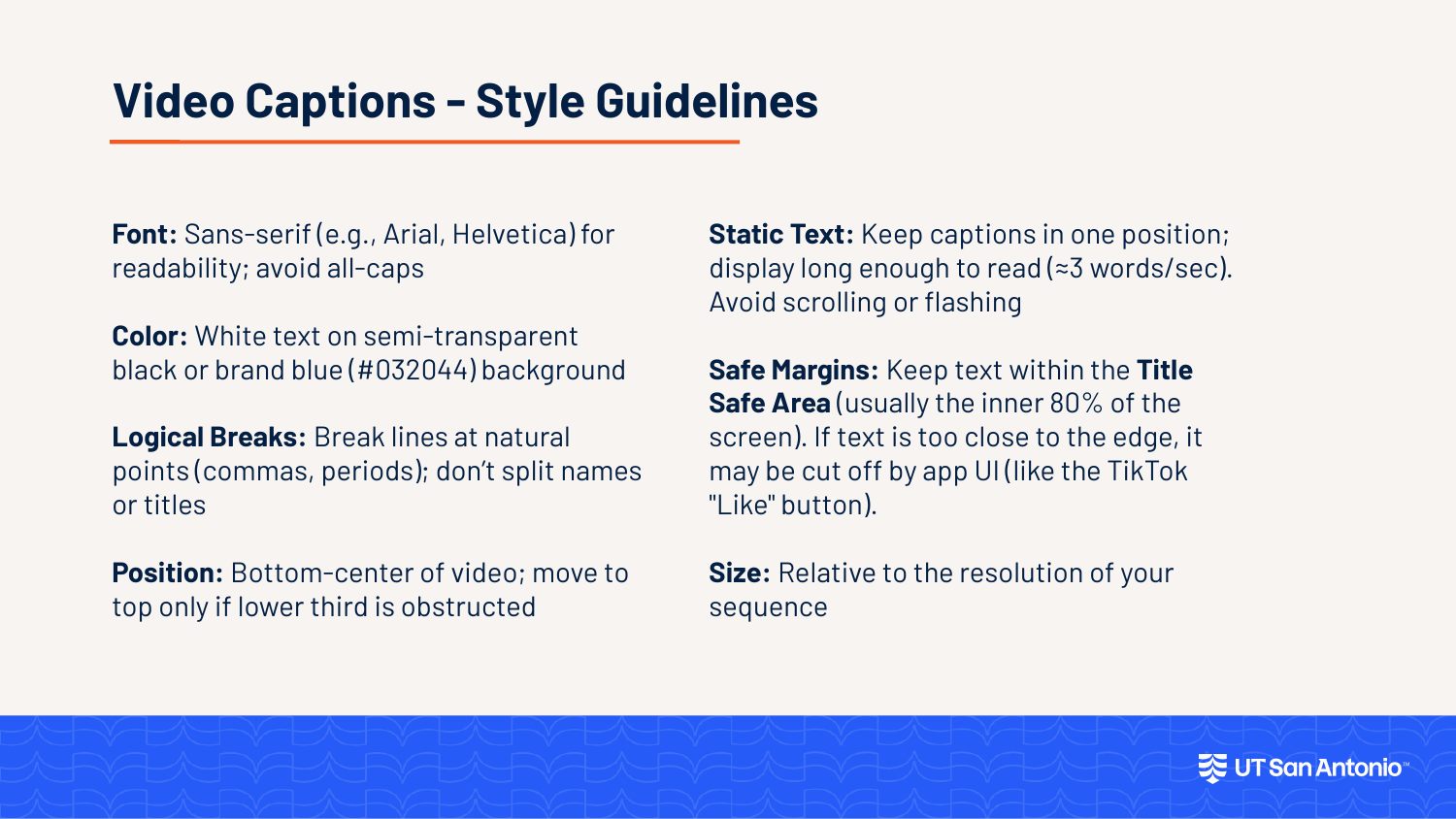

Video Captions - Style Guidelines
Static Text: Keep captions in one position; display long enough to read (≈3 words/sec). Avoid scrolling or flashing

Safe Margins: Keep text within the Title Safe Area (usually the inner 80% of the screen). If text is too close to the edge, it may be cut off by app UI (like the TikTok "Like" button).

Size: Relative to the resolution of your sequence
Font: Sans-serif (e.g., Arial, Helvetica) for readability; avoid all-caps

Color: White text on semi-transparent black or brand blue (#032044) background

Logical Breaks: Break lines at natural points (commas, periods); don’t split names or titles

Position: Bottom-center of video; move to top only if lower third is obstructed